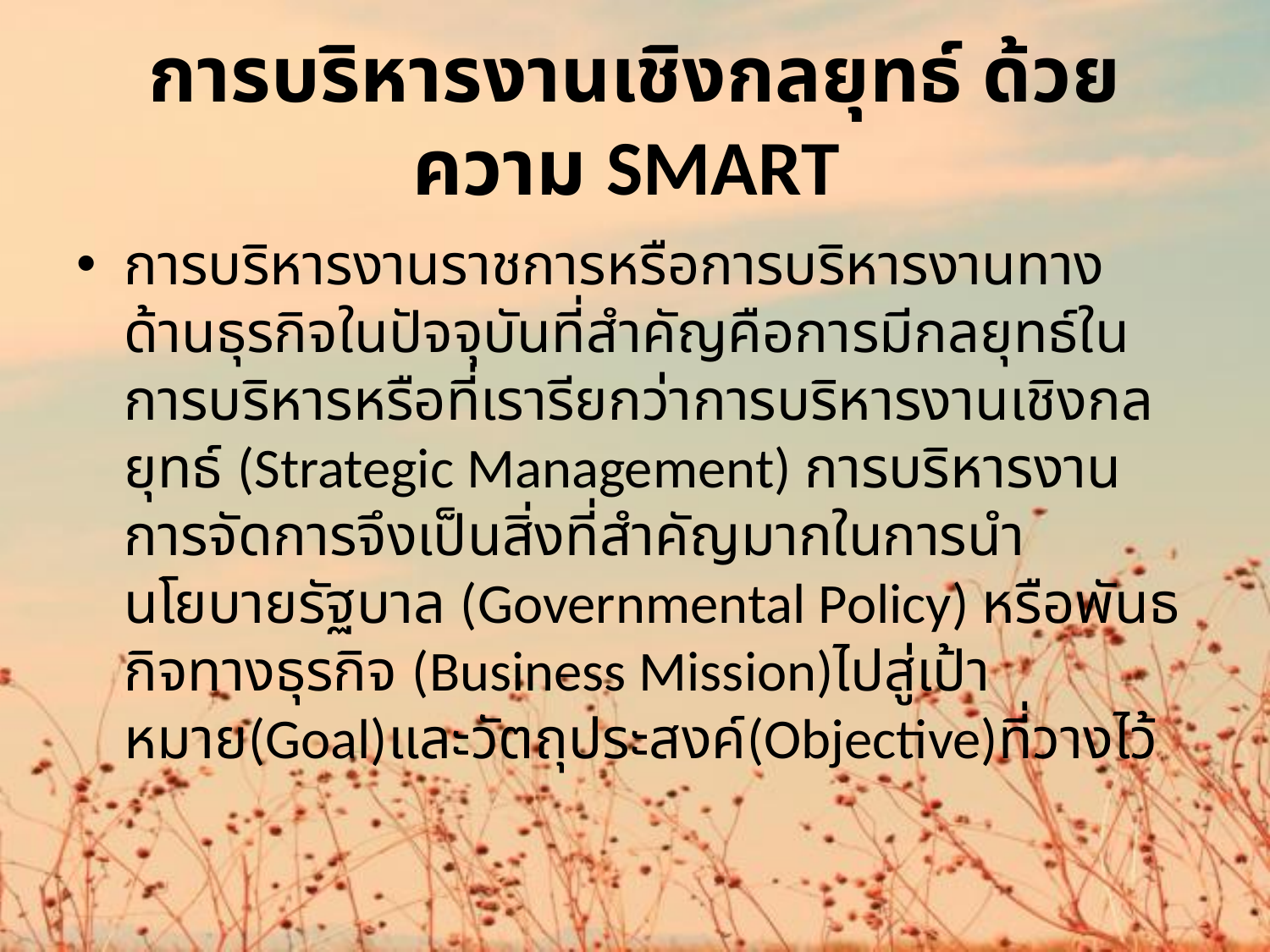

# การบริหารงานเชิงกลยุทธ์ ด้วยความ SMART
การบริหารงานราชการหรือการบริหารงานทางด้านธุรกิจในปัจจุบันที่สำคัญคือการมีกลยุทธ์ในการบริหารหรือที่เรารียกว่าการบริหารงานเชิงกลยุทธ์ (Strategic Management) การบริหารงาน การจัดการจึงเป็นสิ่งที่สำคัญมากในการนำนโยบายรัฐบาล (Governmental Policy) หรือพันธกิจทางธุรกิจ (Business Mission)ไปสู่เป้าหมาย(Goal)และวัตถุประสงค์(Objective)ที่วางไว้